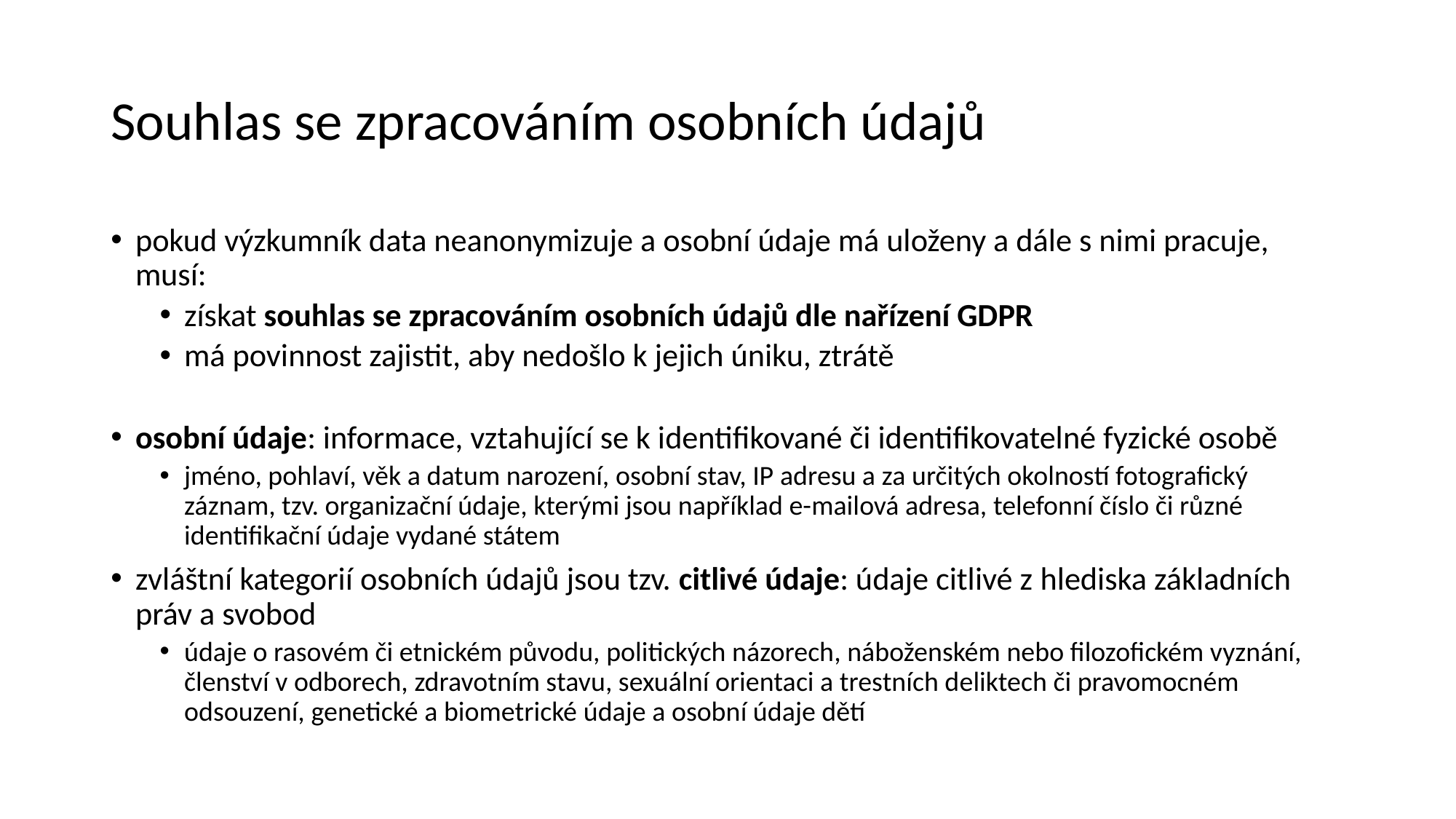

# Souhlas se zpracováním osobních údajů
pokud výzkumník data neanonymizuje a osobní údaje má uloženy a dále s nimi pracuje, musí:
získat souhlas se zpracováním osobních údajů dle nařízení GDPR
má povinnost zajistit, aby nedošlo k jejich úniku, ztrátě

osobní údaje: informace, vztahující se k identifikované či identifikovatelné fyzické osobě
jméno, pohlaví, věk a datum narození, osobní stav, IP adresu a za určitých okolností fotografický záznam, tzv. organizační údaje, kterými jsou například e-mailová adresa, telefonní číslo či různé identifikační údaje vydané státem
zvláštní kategorií osobních údajů jsou tzv. citlivé údaje: údaje citlivé z hlediska základních práv a svobod
údaje o rasovém či etnickém původu, politických názorech, náboženském nebo filozofickém vyznání, členství v odborech, zdravotním stavu, sexuální orientaci a trestních deliktech či pravomocném odsouzení, genetické a biometrické údaje a osobní údaje dětí